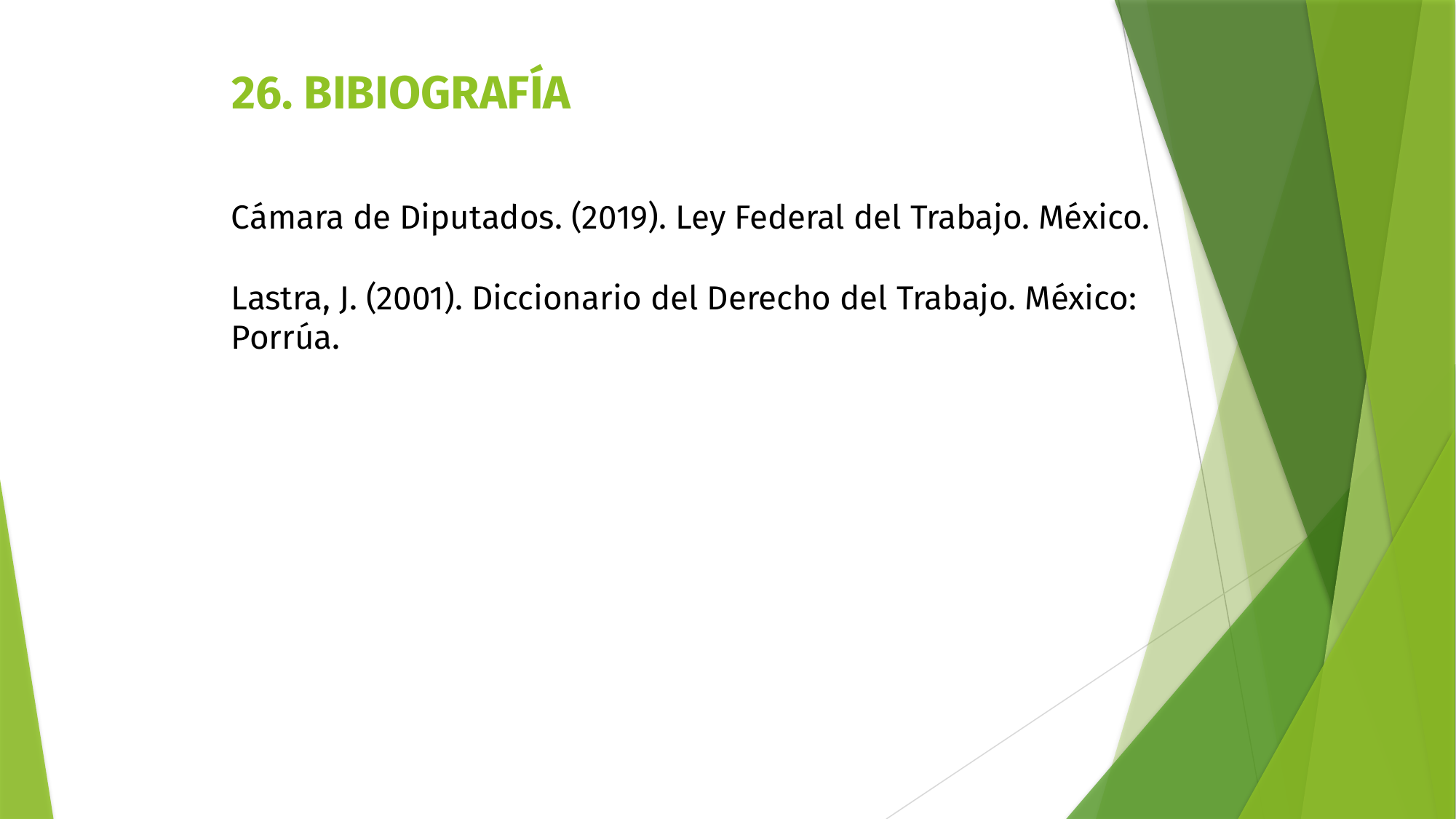

# 26. BIBIOGRAFÍA

Cámara de Diputados. (2019). Ley Federal del Trabajo. México.

Lastra, J. (2001). Diccionario del Derecho del Trabajo. México: Porrúa.

Ad Your Title